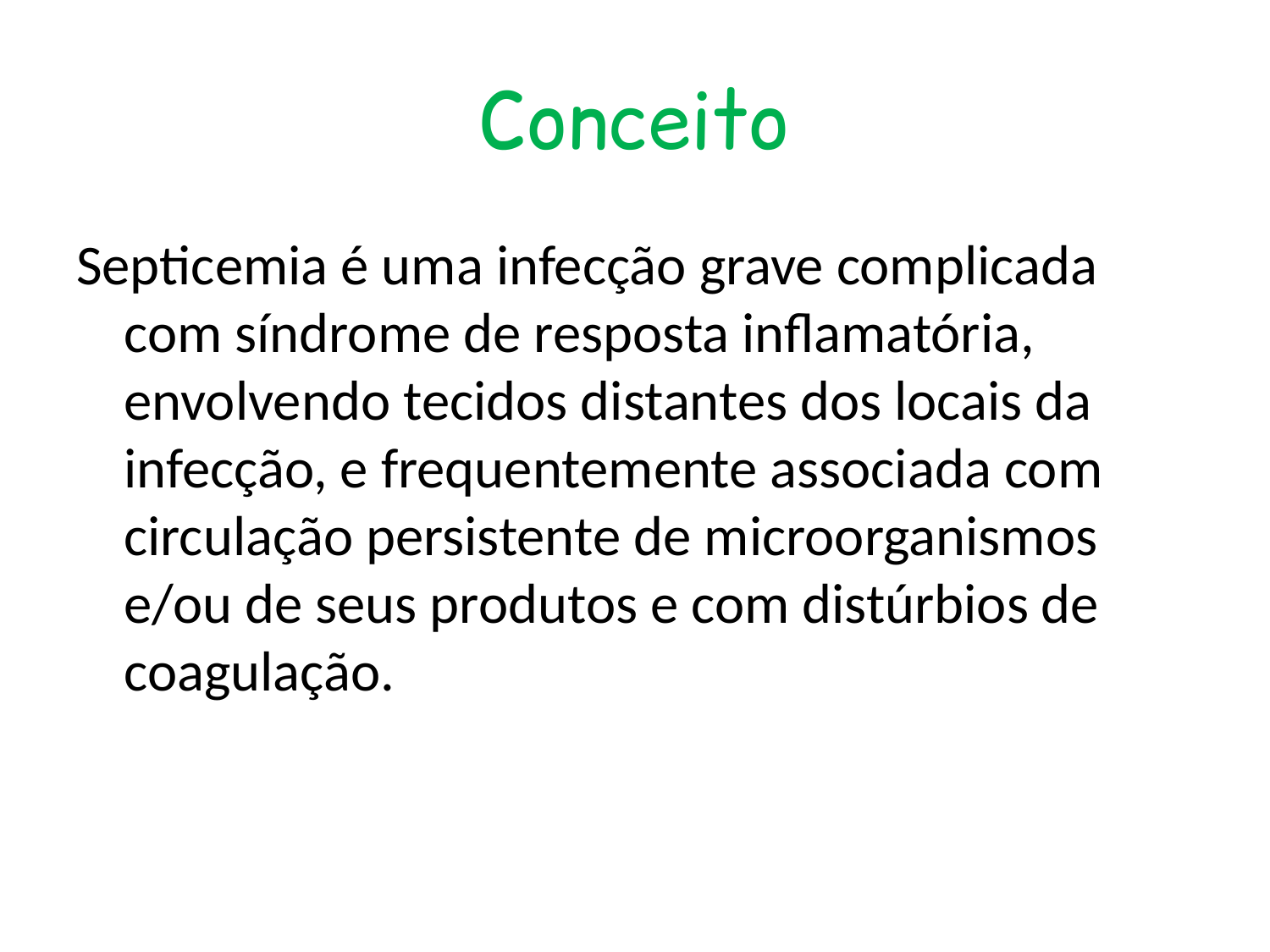

# Conceito
Septicemia é uma infecção grave complicada com síndrome de resposta inflamatória, envolvendo tecidos distantes dos locais da infecção, e frequentemente associada com circulação persistente de microorganismos e/ou de seus produtos e com distúrbios de coagulação.